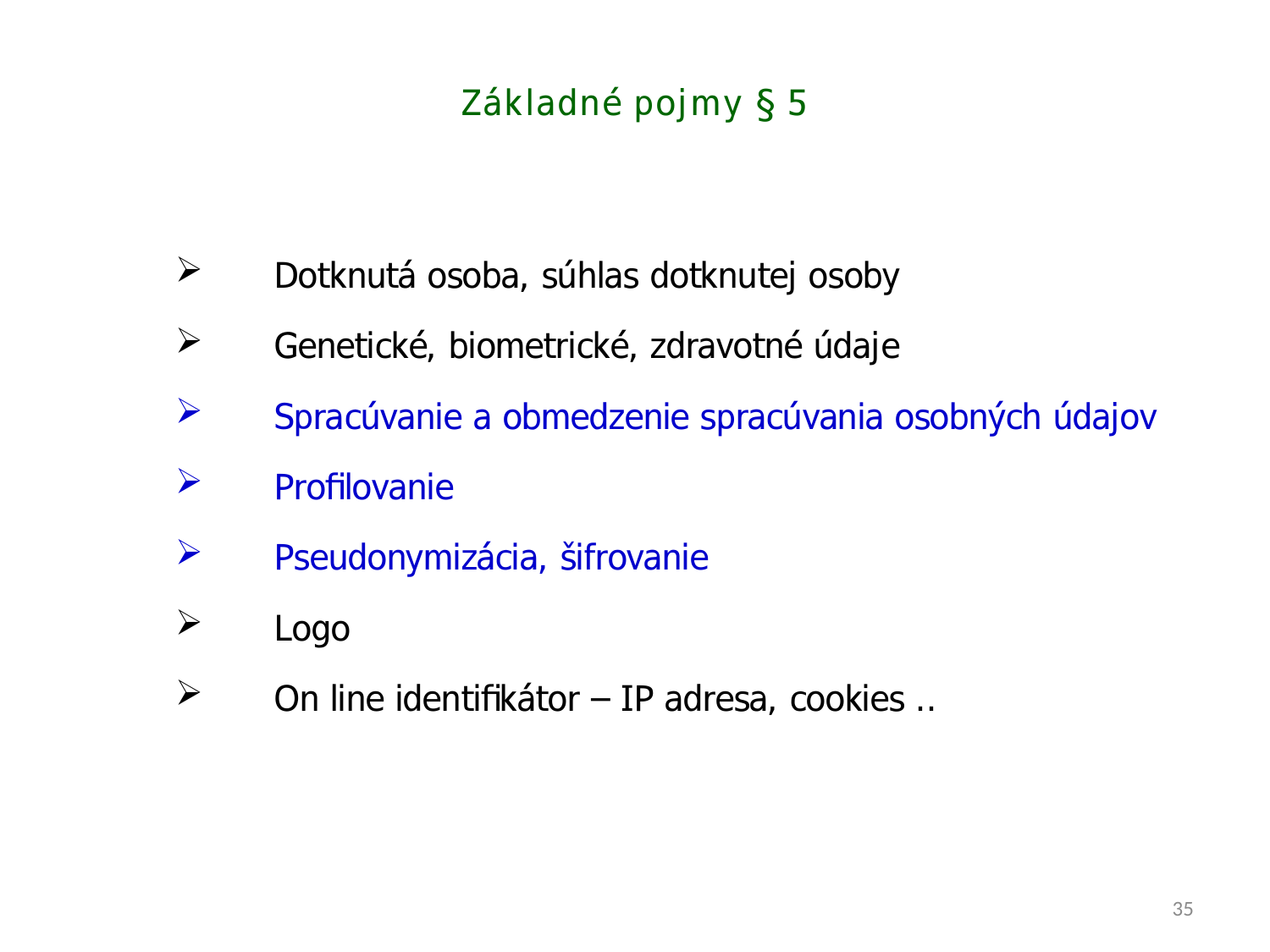

# Základné pojmy § 5

Dotknutá osoba, súhlas dotknutej osoby
Genetické, biometrické, zdravotné údaje
Spracúvanie a obmedzenie spracúvania osobných údajov
Profilovanie
Pseudonymizácia, šifrovanie
Logo
On line identifikátor – IP adresa, cookies ..

35